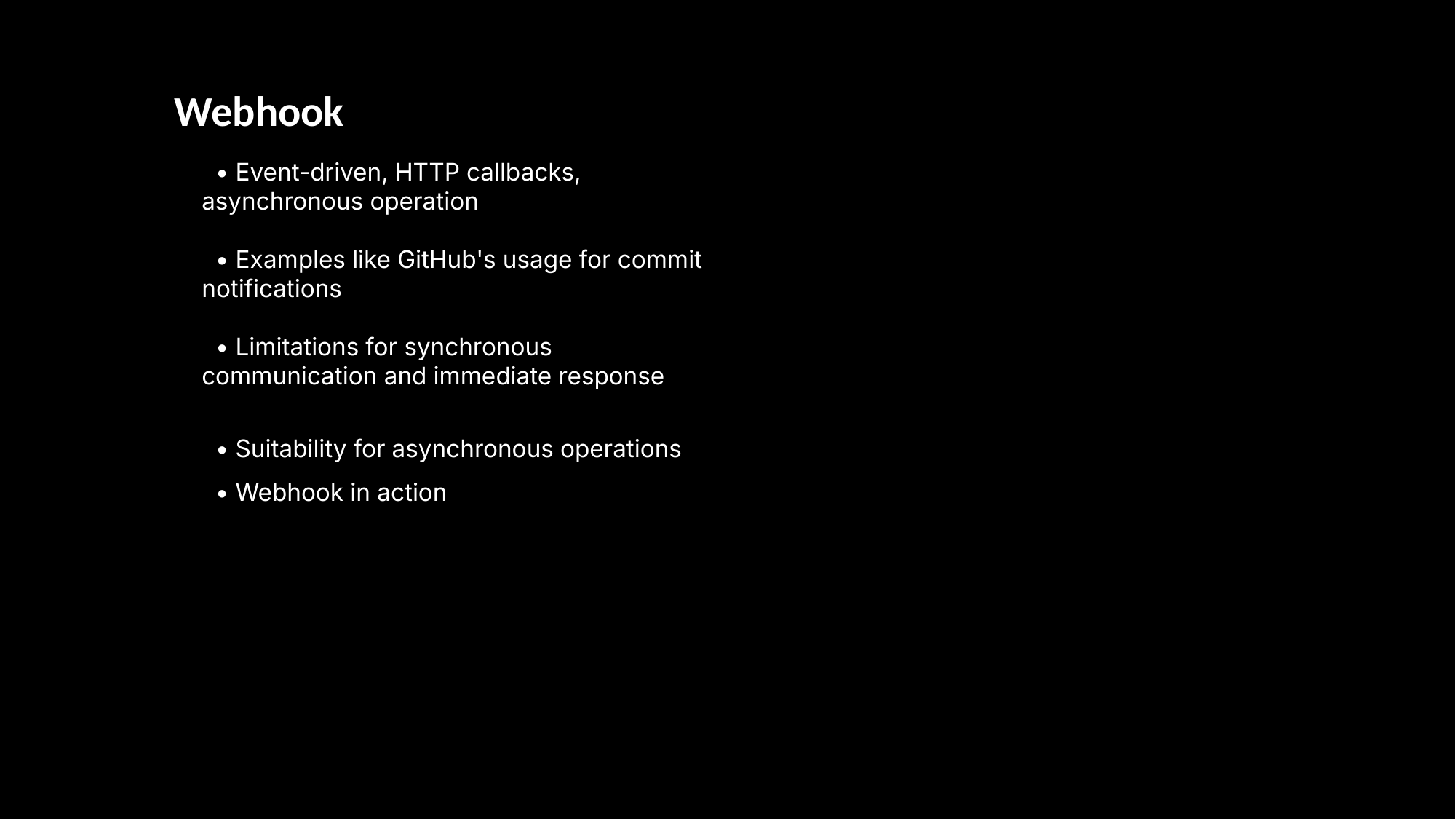

Webhook
  • Event-driven, HTTP callbacks, asynchronous operation
  • Examples like GitHub's usage for commit notifications
  • Limitations for synchronous communication and immediate response
  • Suitability for asynchronous operations
  • Webhook in action